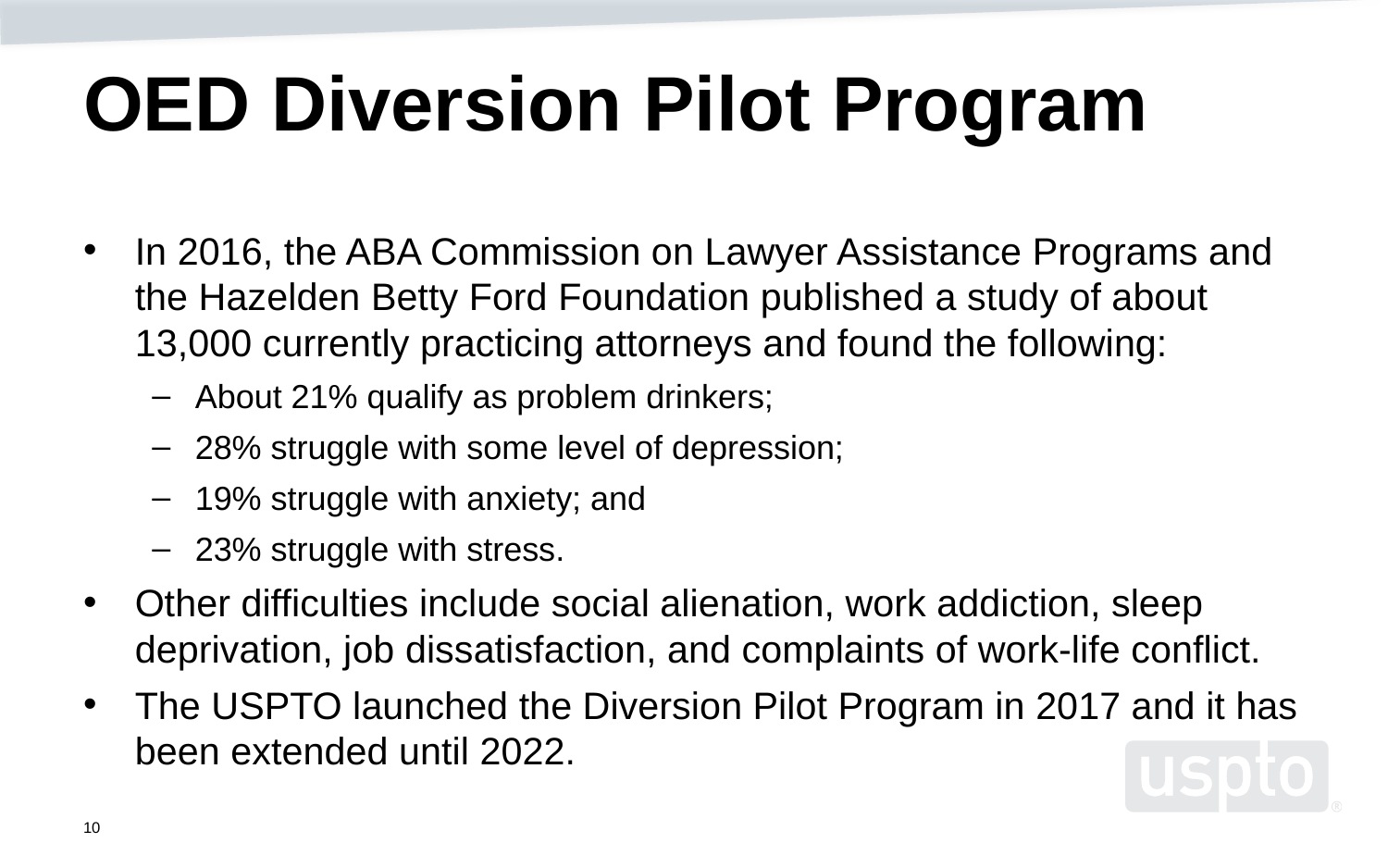

# OED Diversion Pilot Program
In 2016, the ABA Commission on Lawyer Assistance Programs and the Hazelden Betty Ford Foundation published a study of about 13,000 currently practicing attorneys and found the following:
About 21% qualify as problem drinkers;
28% struggle with some level of depression;
19% struggle with anxiety; and
23% struggle with stress.
Other difficulties include social alienation, work addiction, sleep deprivation, job dissatisfaction, and complaints of work-life conflict.
The USPTO launched the Diversion Pilot Program in 2017 and it has been extended until 2022.

10